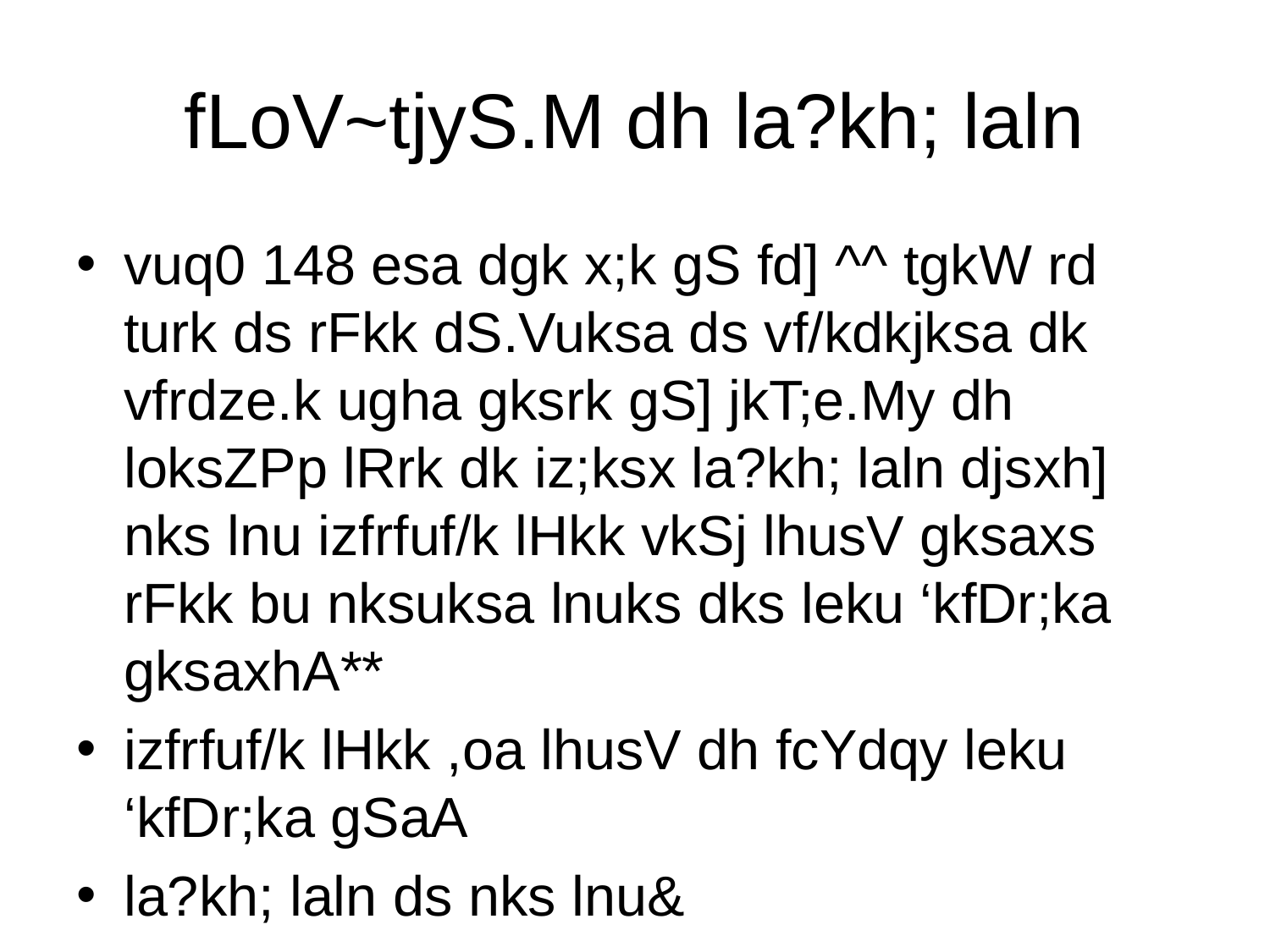

# fLoV~tjyS.M dh la?kh; laln
vuq0 148 esa dgk x;k gS fd] ^^ tgkW rd turk ds rFkk dS.Vuksa ds vf/kdkjksa dk vfrdze.k ugha gksrk gS] jkT;e.My dh loksZPp lRrk dk iz;ksx la?kh; laln djsxh] nks lnu izfrfuf/k lHkk vkSj lhusV gksaxs rFkk bu nksuksa lnuks dks leku ‘kfDr;ka gksaxhA**
izfrfuf/k lHkk ,oa lhusV dh fcYdqy leku ‘kfDr;ka gSaA
la?kh; laln ds nks lnu&
			& izfrfuf/k lHkk fuEu lnu ,oa
			& lhusV mPp lnu